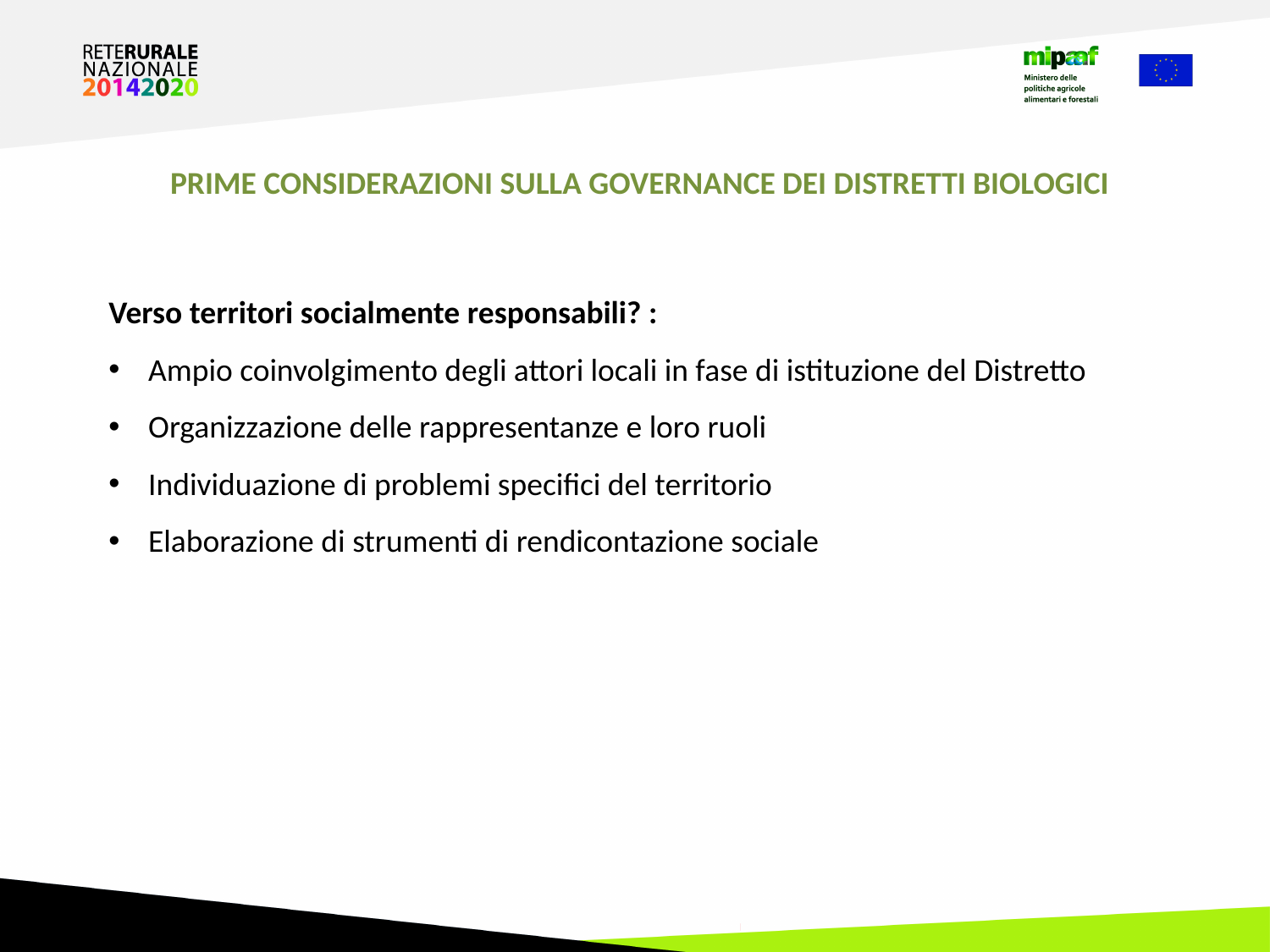

PRIME CONSIDERAZIONI SULLA GOVERNANCE DEI DISTRETTI BIOLOGICI
Verso territori socialmente responsabili? :
Ampio coinvolgimento degli attori locali in fase di istituzione del Distretto
Organizzazione delle rappresentanze e loro ruoli
Individuazione di problemi specifici del territorio
Elaborazione di strumenti di rendicontazione sociale